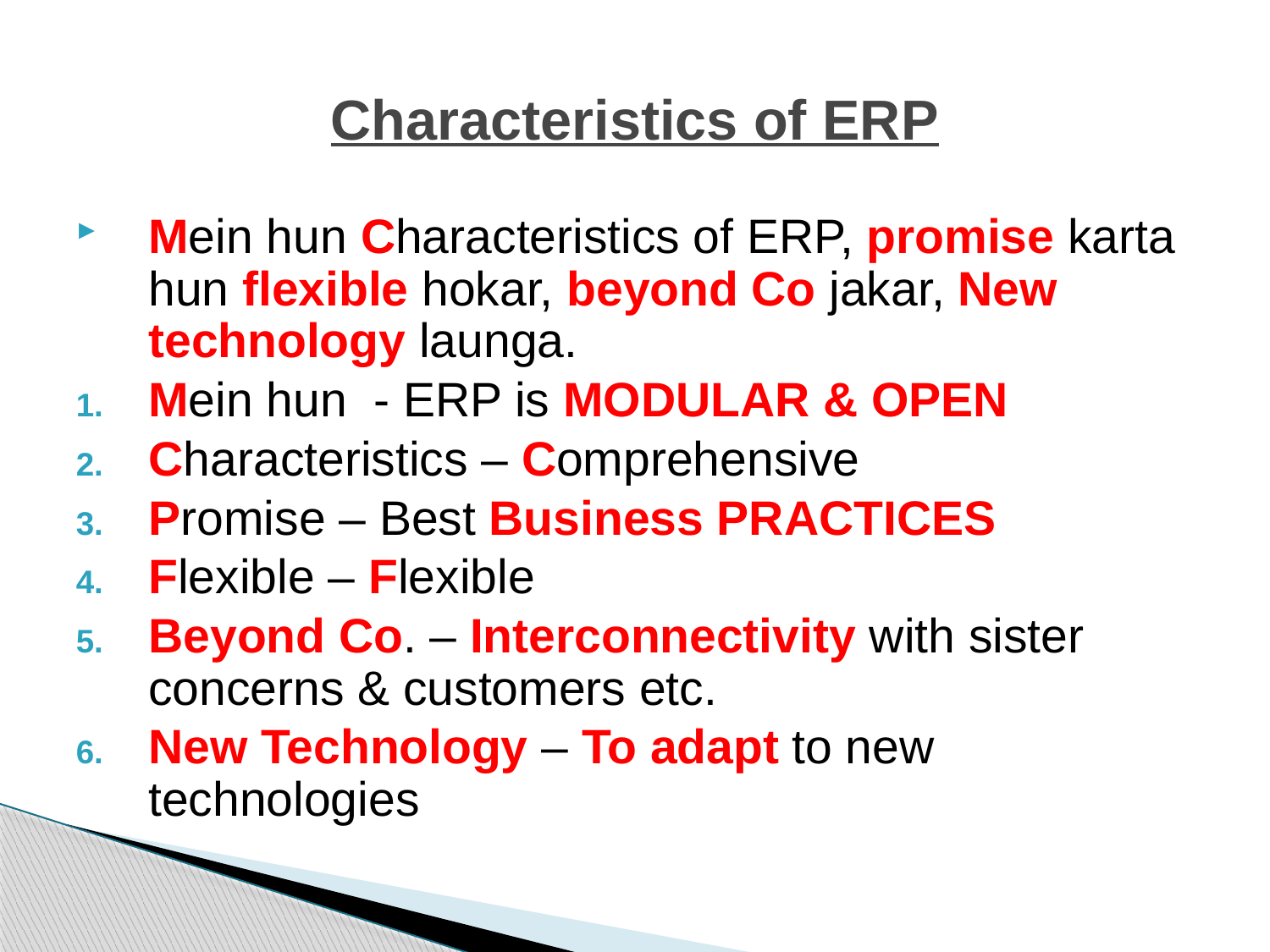

# Characteristics of ERP
Mein hun Characteristics of ERP, promise karta hun flexible hokar, beyond Co jakar, New technology launga.
Mein hun  - ERP is MODULAR & OPEN
Characteristics – Comprehensive
Promise – Best Business PRACTICES
Flexible – Flexible
Beyond Co. – Interconnectivity with sister concerns & customers etc.
New Technology – To adapt to new technologies